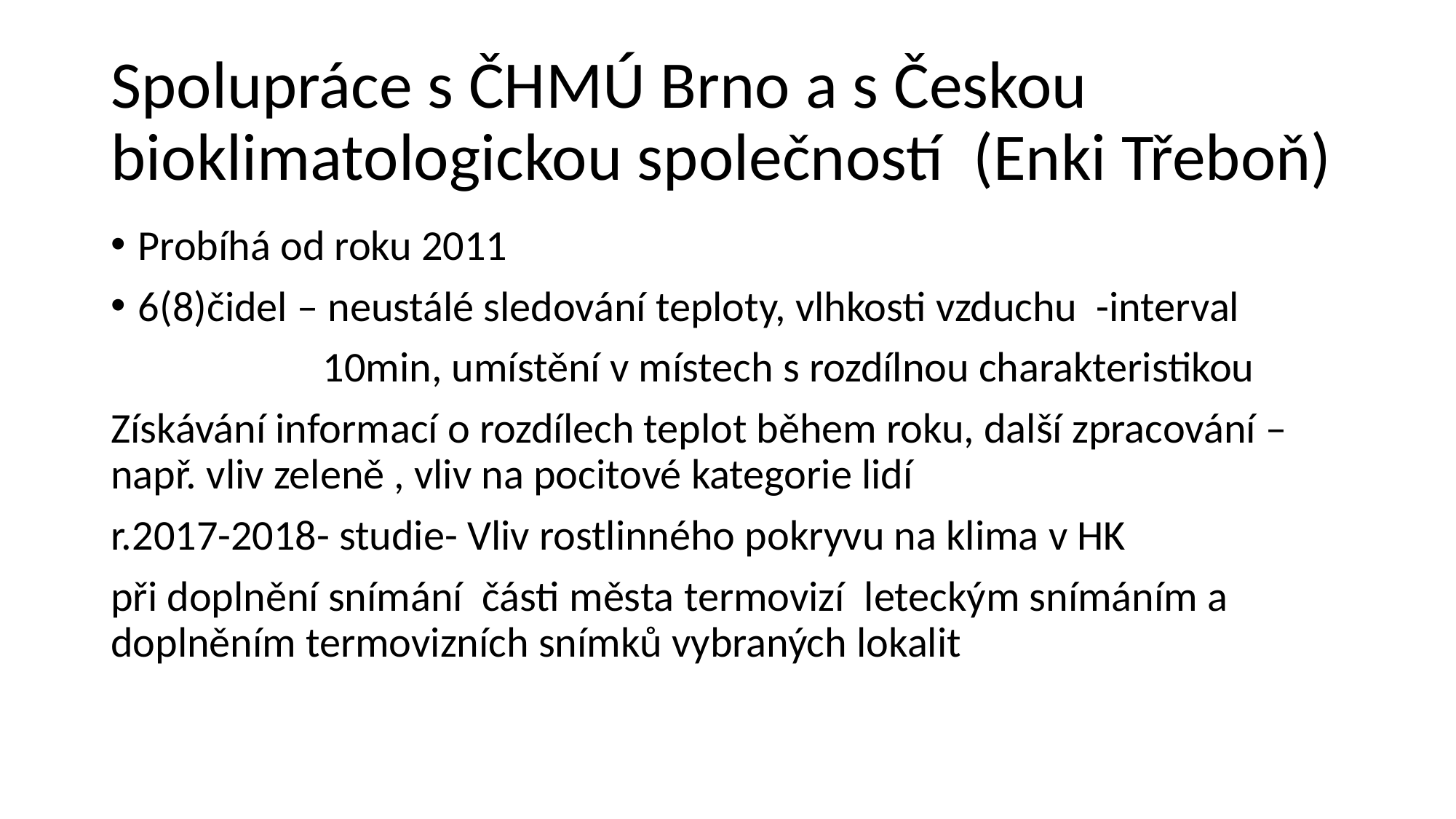

# Spolupráce s ČHMÚ Brno a s Českou bioklimatologickou společností  (Enki Třeboň)
Probíhá od roku 2011
6(8)čidel – neustálé sledování teploty, vlhkosti vzduchu  -interval
                      10min, umístění v místech s rozdílnou charakteristikou
Získávání informací o rozdílech teplot během roku, další zpracování – např. vliv zeleně , vliv na pocitové kategorie lidí
r.2017-2018- studie- Vliv rostlinného pokryvu na klima v HK
při doplnění snímání  části města termovizí  leteckým snímáním a doplněním termovizních snímků vybraných lokalit